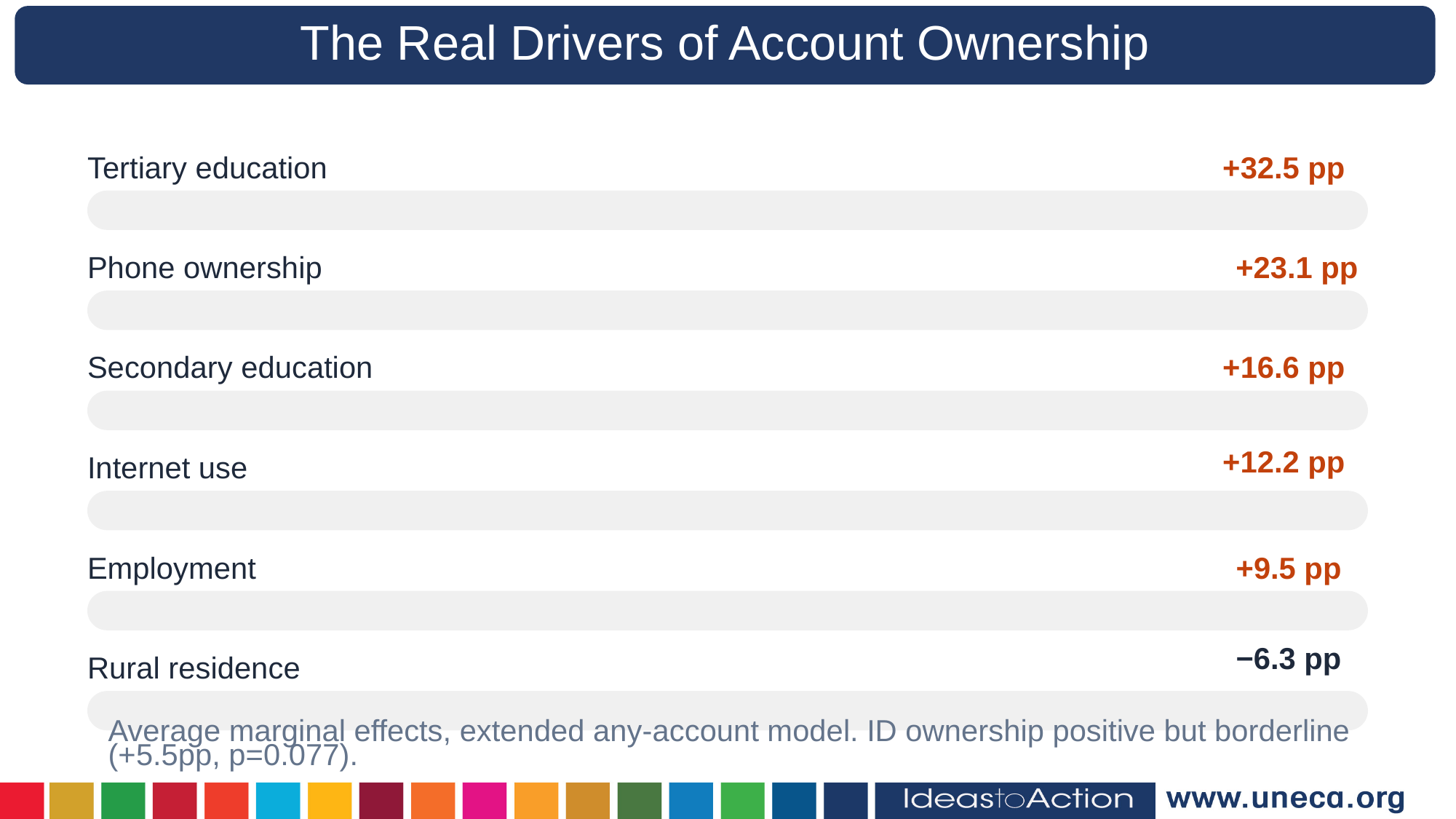

The Real Drivers of Account Ownership
Tertiary education
+32.5 pp

+23.1 pp
Phone ownership

Secondary education
+16.6 pp

+12.2 pp
Internet use

Employment
+9.5 pp

−6.3 pp
Rural residence

Average marginal effects, extended any-account model. ID ownership positive but borderline (+5.5pp, p=0.077).